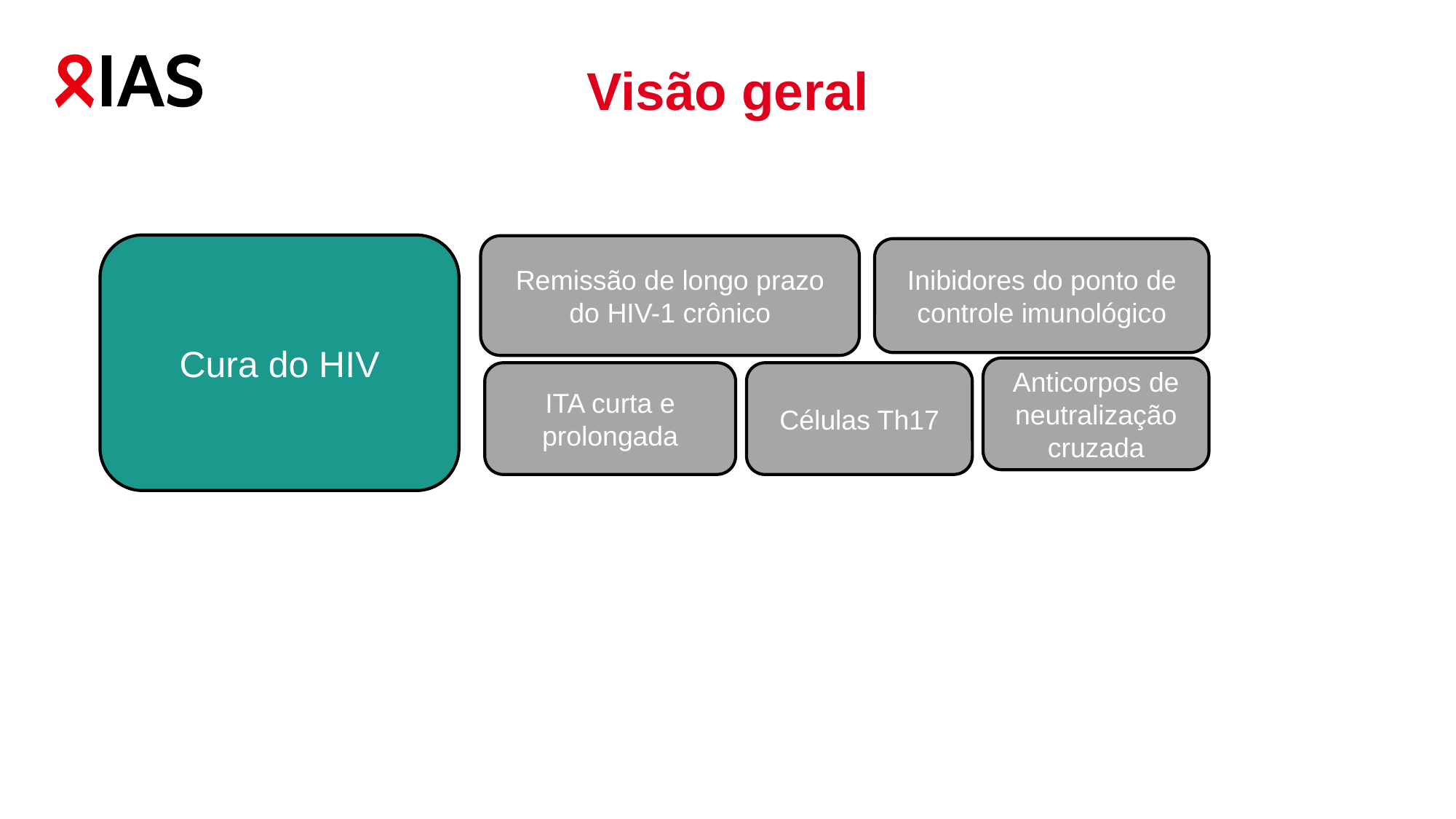

Visão geral
Cura do HIV
Remissão de longo prazo do HIV-1 crônico
Inibidores do ponto de controle imunológico
Anticorpos de neutralização cruzada
ITA curta e prolongada
Células Th17